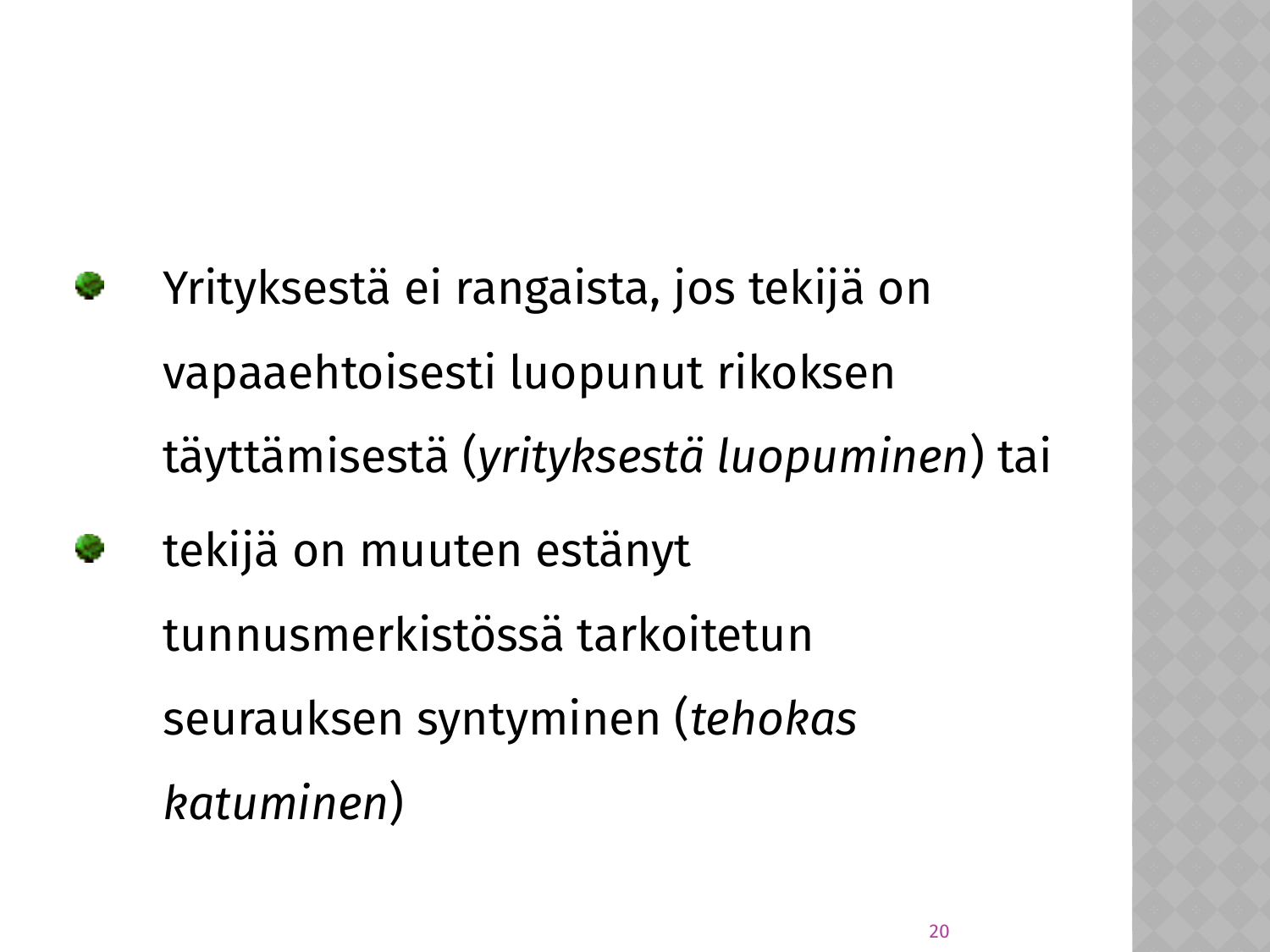

#
Yrityksestä ei rangaista, jos tekijä on vapaaehtoisesti luopunut rikoksen täyttämisestä (yrityksestä luopuminen) tai
tekijä on muuten estänyt tunnusmerkistössä tarkoitetun seurauksen syntyminen (tehokas katuminen)

20